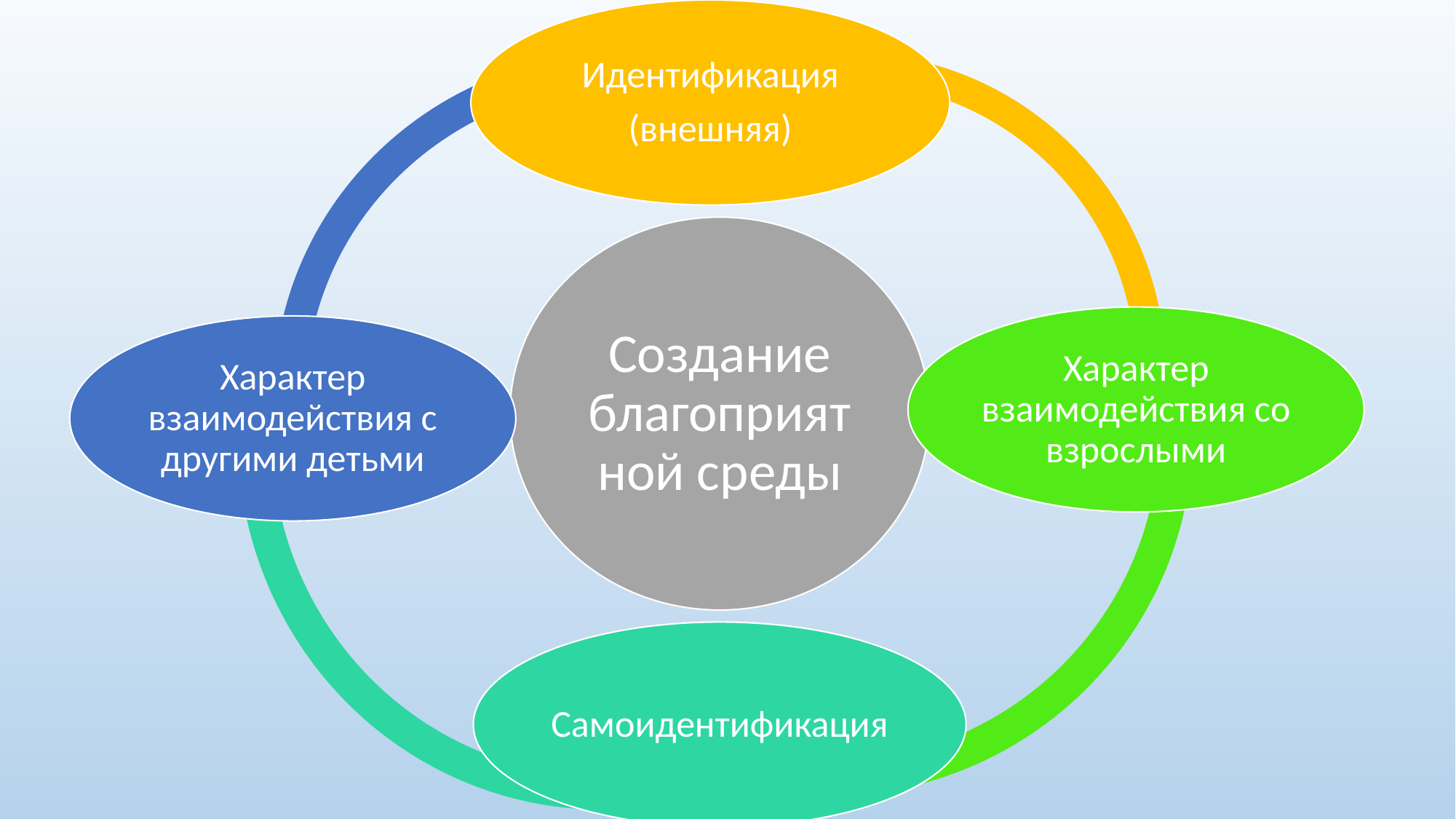

Создание благоприятной среды
Идентификация
(внешняя)
Характер взаимодействия со взрослыми
Самоидентификация
Характер взаимодействия с другими детьми